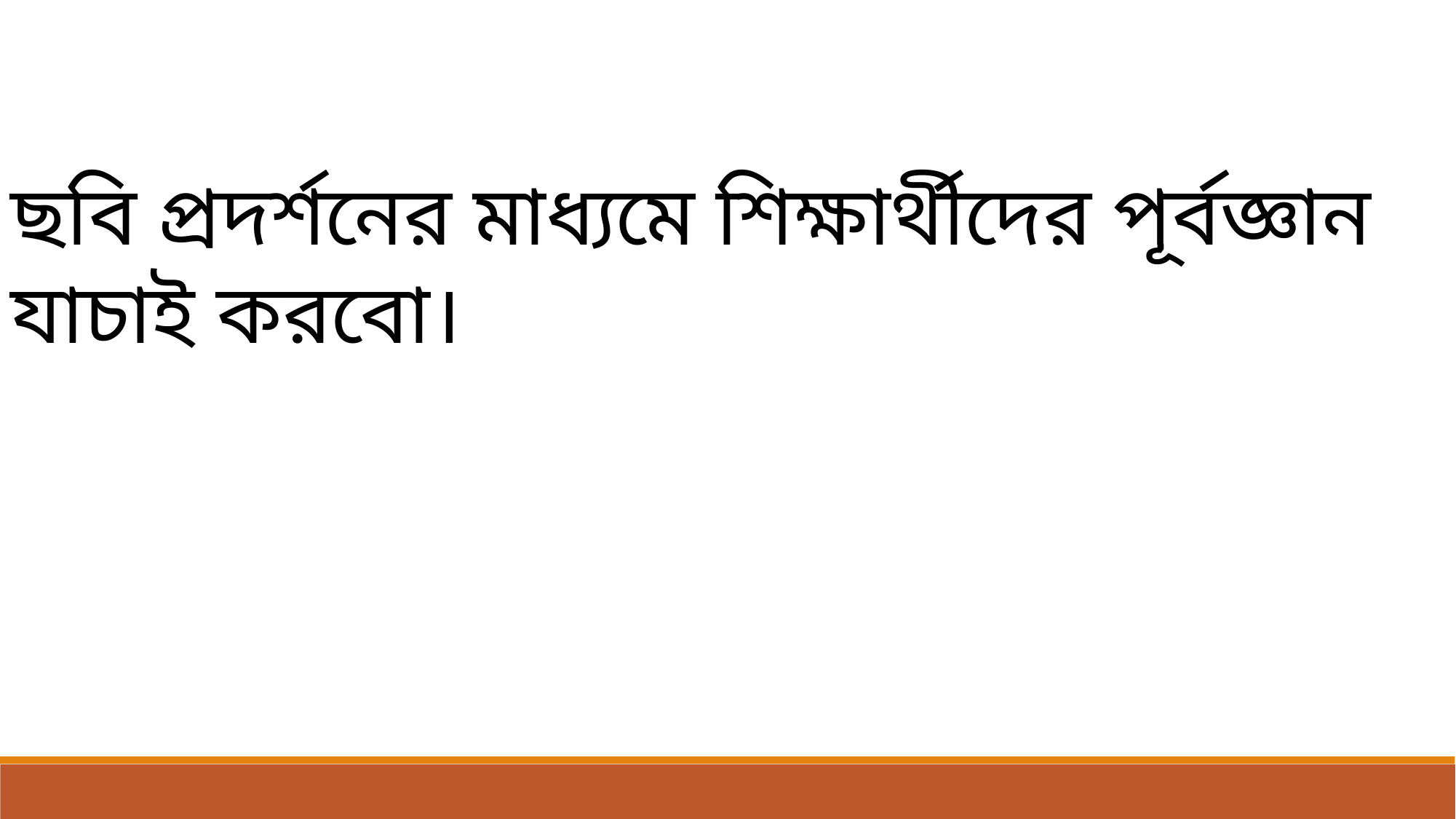

ছবি প্রদর্শনের মাধ্যমে শিক্ষার্থীদের পূর্বজ্ঞান যাচাই করবো।